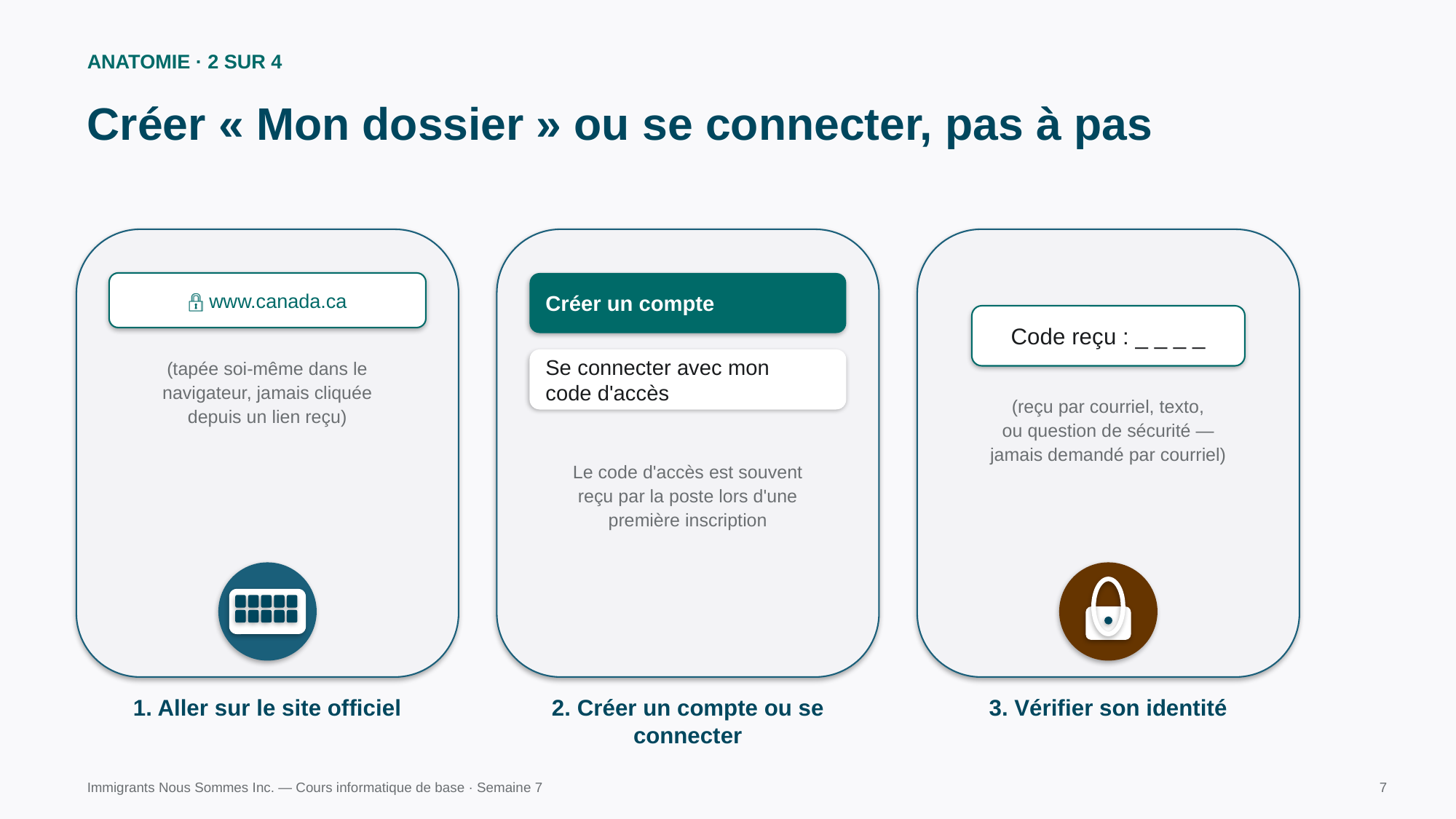

ANATOMIE · 2 SUR 4
Créer « Mon dossier » ou se connecter, pas à pas

🔒 www.canada.ca
Créer un compte
Code reçu : _ _ _ _
(tapée soi-même dans le
navigateur, jamais cliquée
depuis un lien reçu)
Se connecter avec mon
code d'accès
(reçu par courriel, texto,
ou question de sécurité —
jamais demandé par courriel)
Le code d'accès est souvent
reçu par la poste lors d'une
première inscription

1. Aller sur le site officiel
2. Créer un compte ou se connecter
3. Vérifier son identité
Immigrants Nous Sommes Inc. — Cours informatique de base · Semaine 7
7